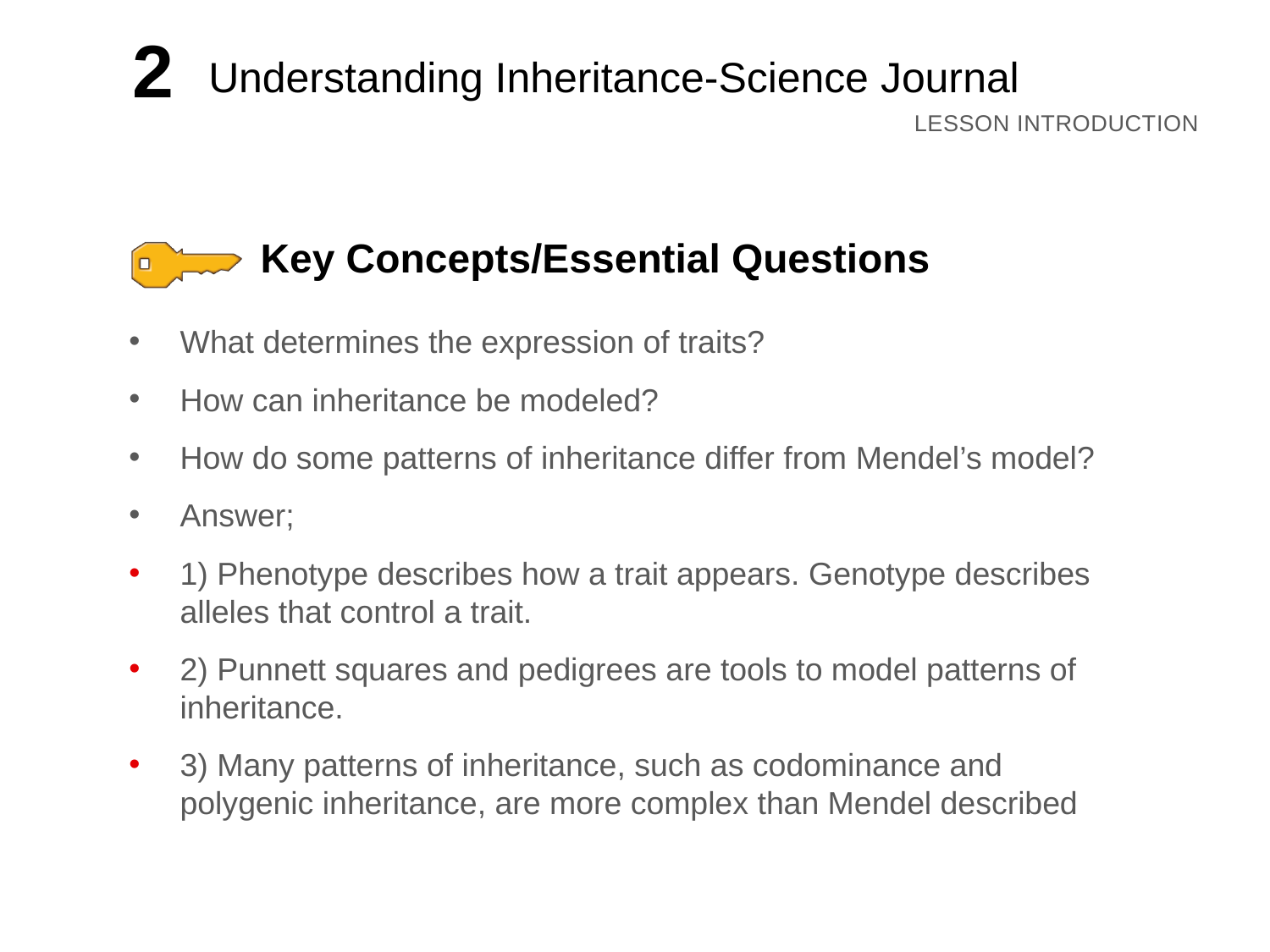

2
Understanding Inheritance-Science Journal
What determines the expression of traits?
How can inheritance be modeled?
How do some patterns of inheritance differ from Mendel’s model?
Answer;
1) Phenotype describes how a trait appears. Genotype describes alleles that control a trait.
2) Punnett squares and pedigrees are tools to model patterns of inheritance.
3) Many patterns of inheritance, such as codominance and polygenic inheritance, are more complex than Mendel described